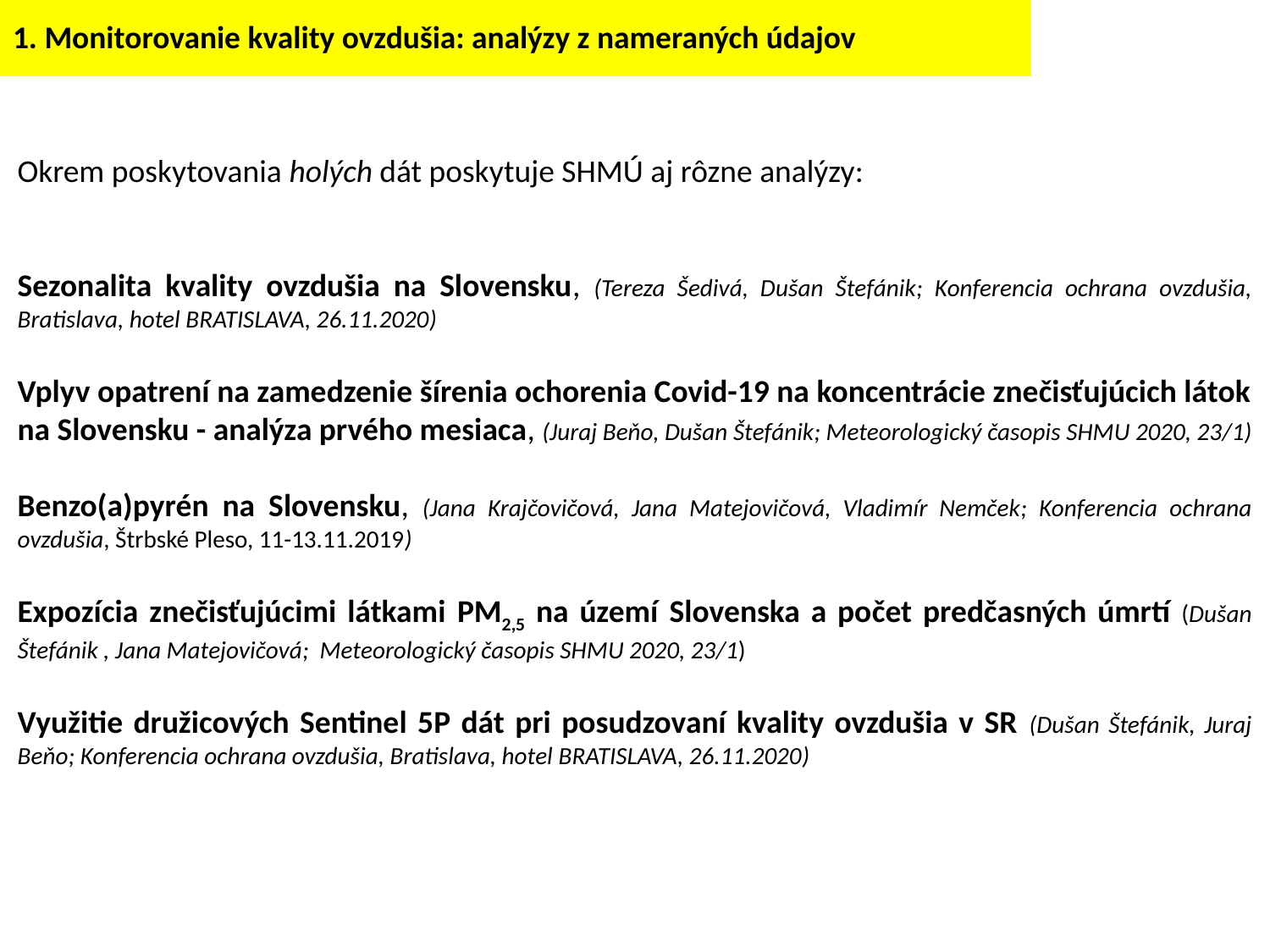

1. Monitorovanie kvality ovzdušia: analýzy z nameraných údajov
Okrem poskytovania holých dát poskytuje SHMÚ aj rôzne analýzy:

Sezonalita kvality ovzdušia na Slovensku, (Tereza Šedivá, Dušan Štefánik; Konferencia ochrana ovzdušia, Bratislava, hotel BRATISLAVA, 26.11.2020)

Vplyv opatrení na zamedzenie šírenia ochorenia Covid-19 na koncentrácie znečisťujúcich látok
na Slovensku - analýza prvého mesiaca, (Juraj Beňo, Dušan Štefánik; Meteorologický časopis SHMU 2020, 23/1)

Benzo(a)pyrén na Slovensku, (Jana Krajčovičová, Jana Matejovičová, Vladimír Nemček; Konferencia ochrana ovzdušia, Štrbské Pleso, 11-13.11.2019)

Expozícia znečisťujúcimi látkami PM2,5 na území Slovenska a počet predčasných úmrtí (Dušan Štefánik , Jana Matejovičová;  Meteorologický časopis SHMU 2020, 23/1)

Využitie družicových Sentinel 5P dát pri posudzovaní kvality ovzdušia v SR (Dušan Štefánik, Juraj Beňo; Konferencia ochrana ovzdušia, Bratislava, hotel BRATISLAVA, 26.11.2020)